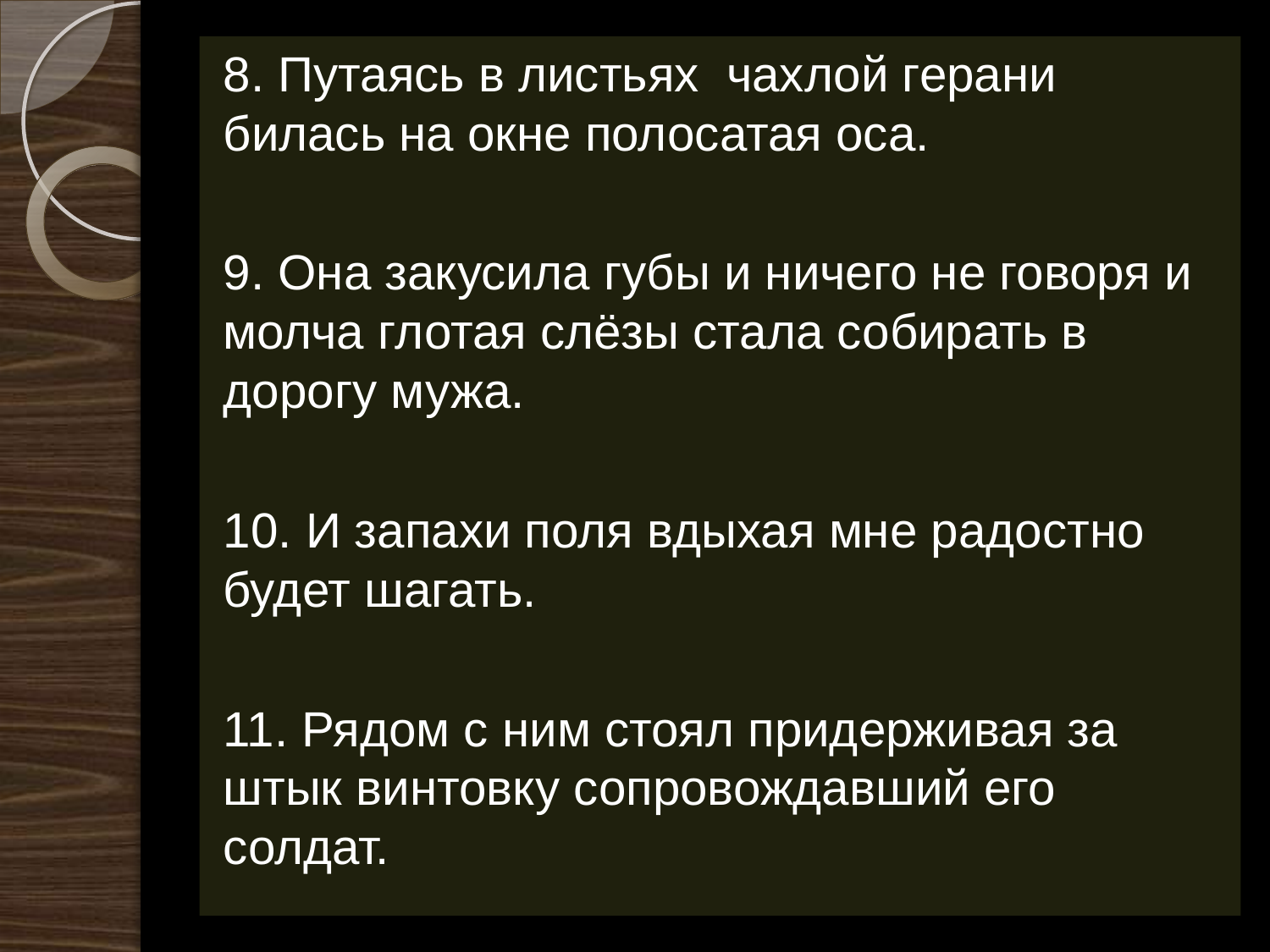

8. Путаясь в листьях  чахлой герани билась на окне полосатая оса.

9. Она закусила губы и ничего не говоря и молча глотая слёзы стала собирать в дорогу мужа.

10. И запахи поля вдыхая мне радостно будет шагать.

11. Рядом с ним стоял придерживая за штык винтовку сопровождавший его солдат.